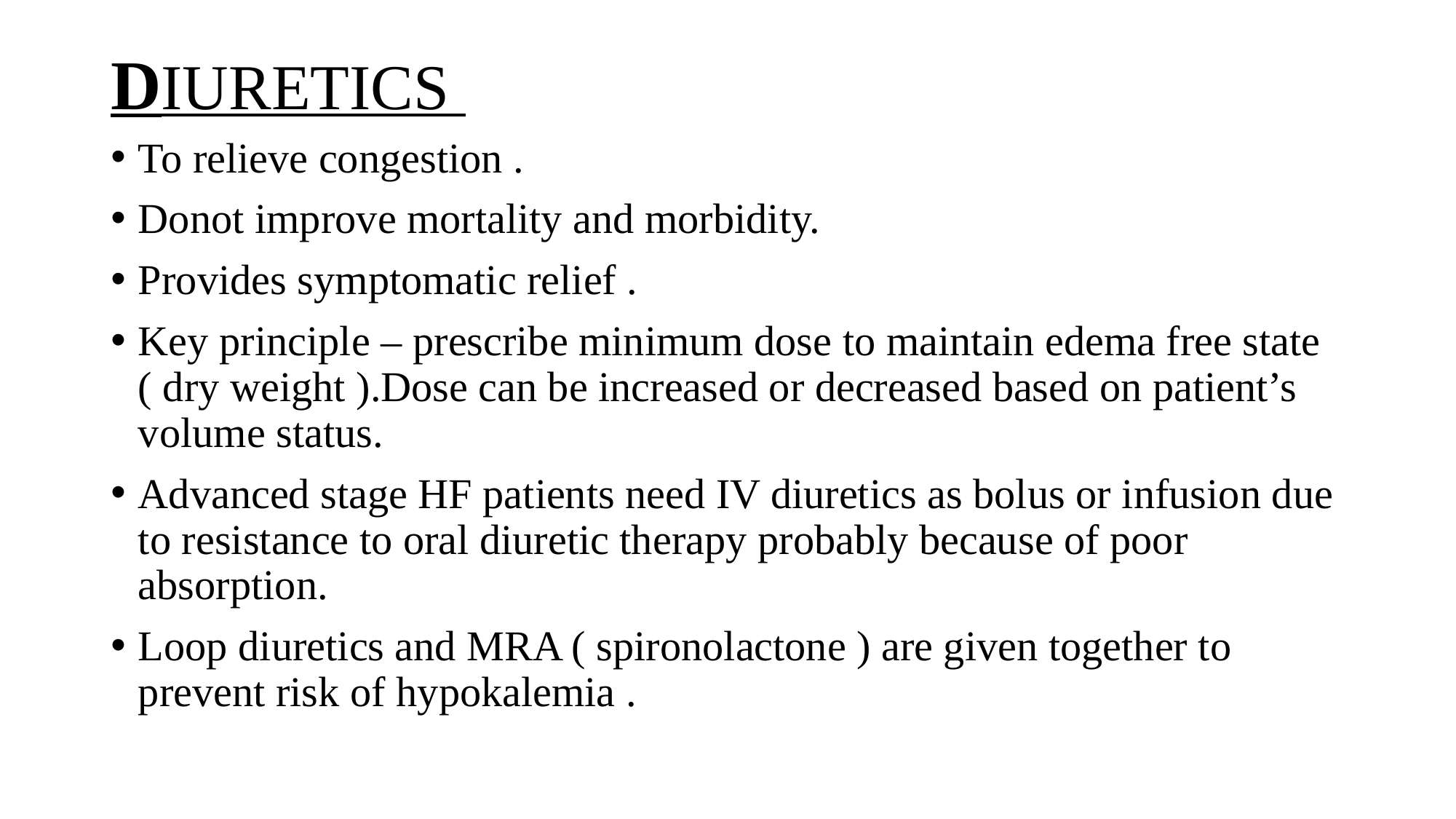

# DIURETICS
To relieve congestion .
Donot improve mortality and morbidity.
Provides symptomatic relief .
Key principle – prescribe minimum dose to maintain edema free state ( dry weight ).Dose can be increased or decreased based on patient’s volume status.
Advanced stage HF patients need IV diuretics as bolus or infusion due to resistance to oral diuretic therapy probably because of poor absorption.
Loop diuretics and MRA ( spironolactone ) are given together to prevent risk of hypokalemia .